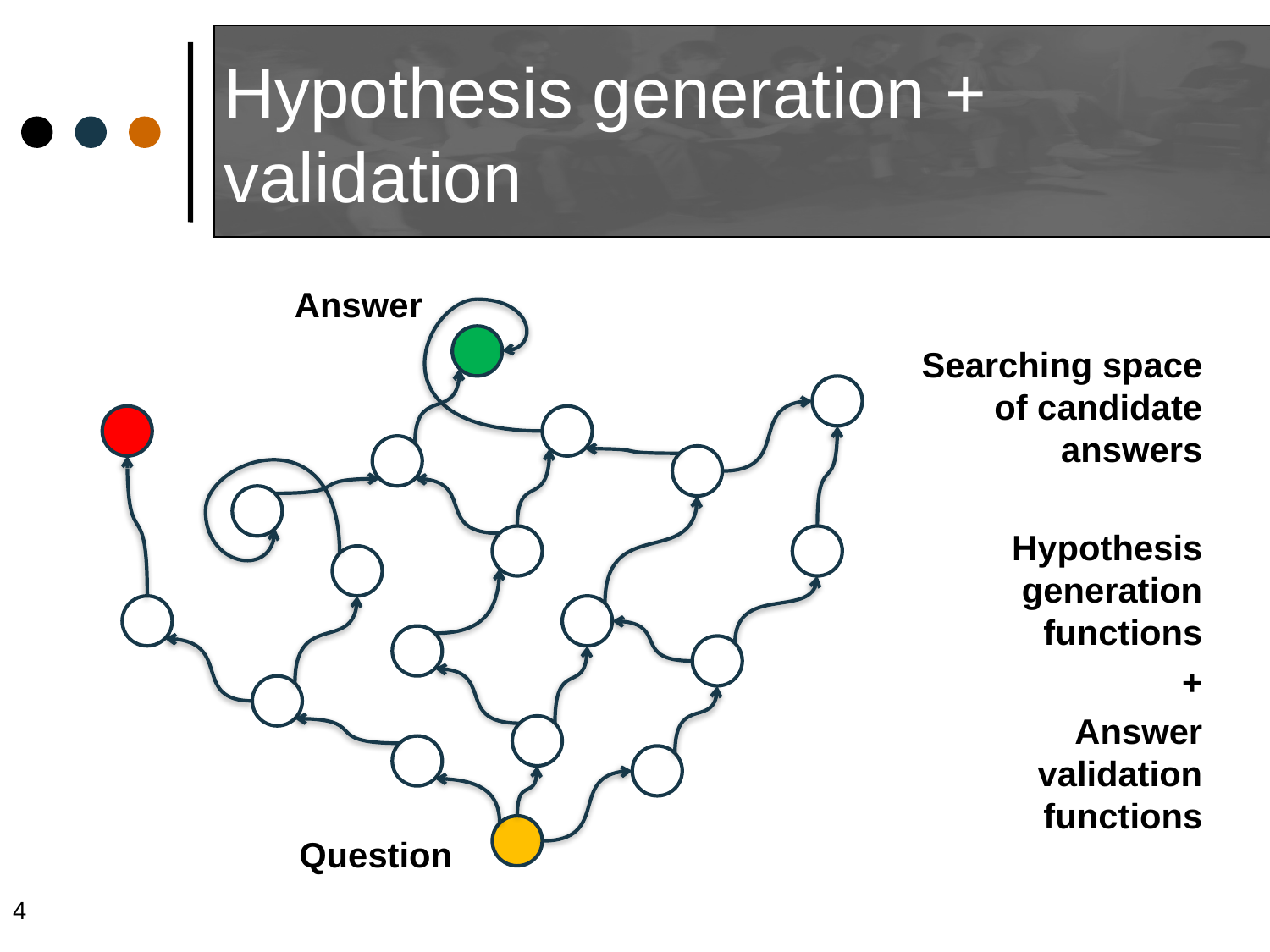

# Hypothesis generation + validation
Answer

Searching space of candidate answers

Hypothesis generation functions
+
Answer validation functions

Question
4